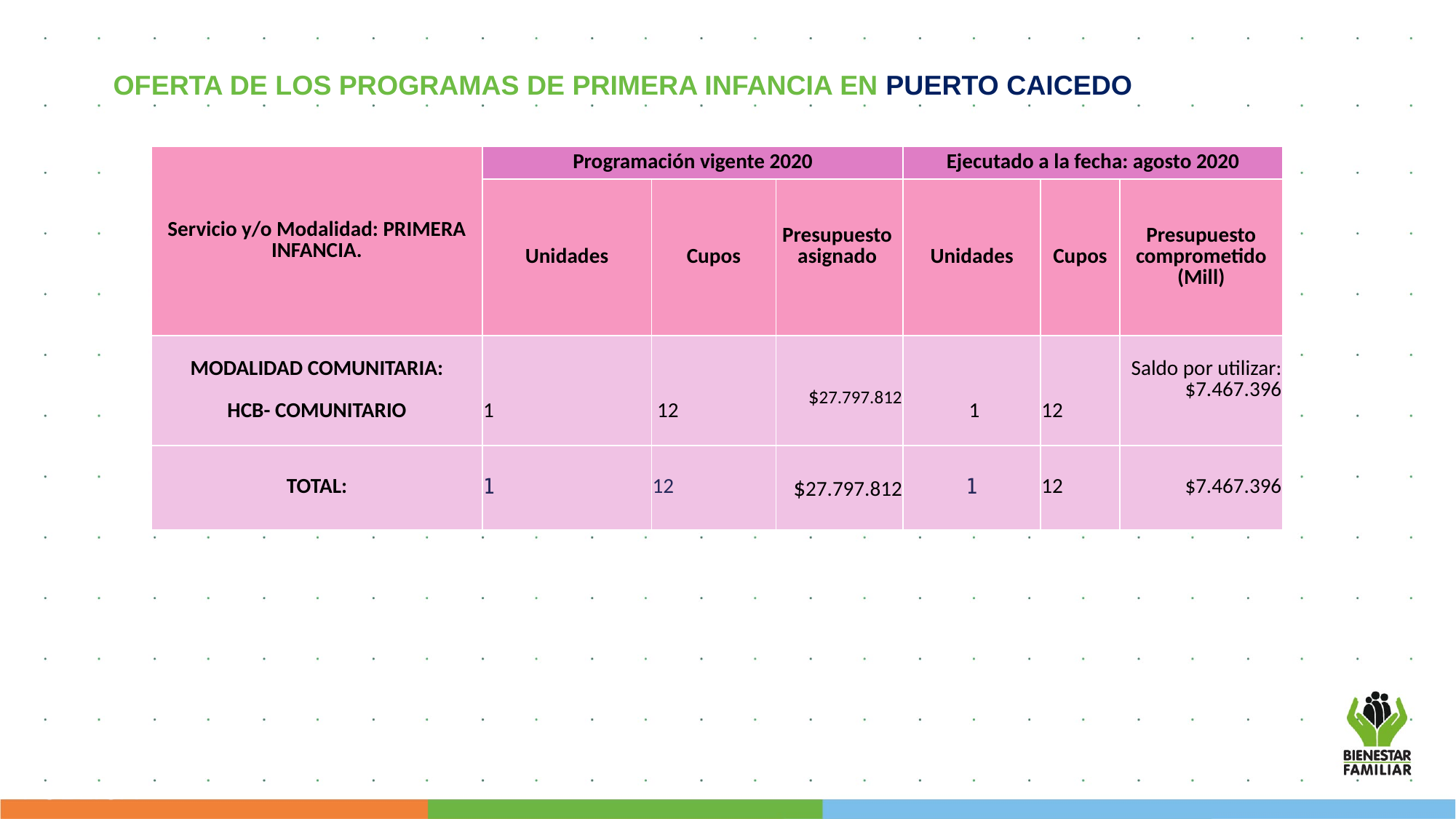

OFERTA DE LOS PROGRAMAS DE PRIMERA INFANCIA EN PUERTO CAICEDO

| Servicio y/o Modalidad: PRIMERA INFANCIA. | Programación vigente 2020 |  |  | Ejecutado a la fecha: agosto 2020 |  |  |
| --- | --- | --- | --- | --- | --- | --- |
|  | Unidades | Cupos | Presupuesto asignado | Unidades | Cupos | Presupuesto comprometido (Mill) |
| MODALIDAD COMUNITARIA: HCB- COMUNITARIO | 1 | 12 | $27.797.812 | 1 | 12 | Saldo por utilizar: $7.467.396 |
| TOTAL: | 1 | 12 | $27.797.812 | 1 | 12 | $7.467.396 |
PÚBLICA